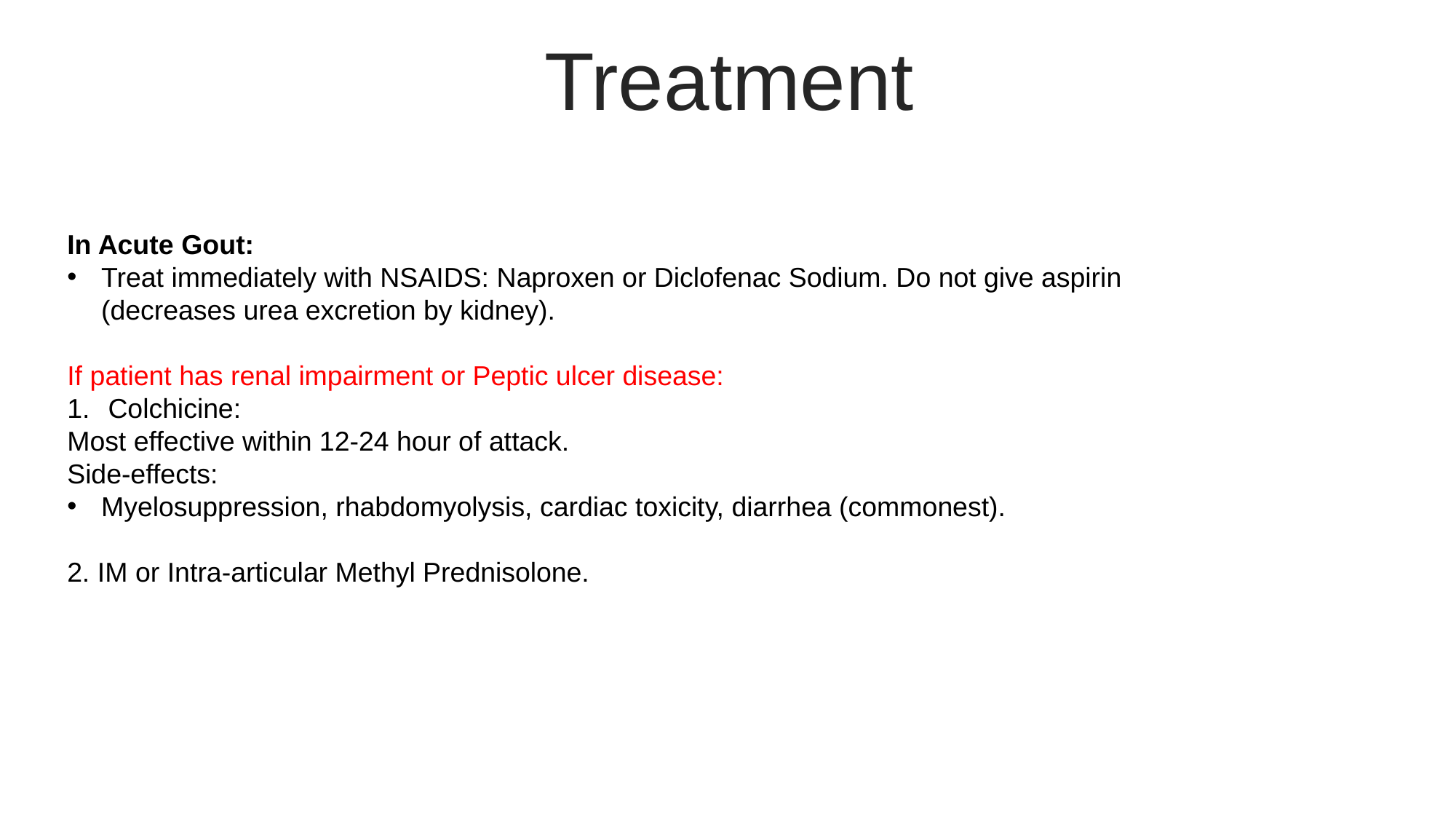

Treatment
In Acute Gout:
Treat immediately with NSAIDS: Naproxen or Diclofenac Sodium. Do not give aspirin (decreases urea excretion by kidney).

If patient has renal impairment or Peptic ulcer disease:
Colchicine:
Most effective within 12-24 hour of attack.
Side-effects:
Myelosuppression, rhabdomyolysis, cardiac toxicity, diarrhea (commonest).

2. IM or Intra-articular Methyl Prednisolone.